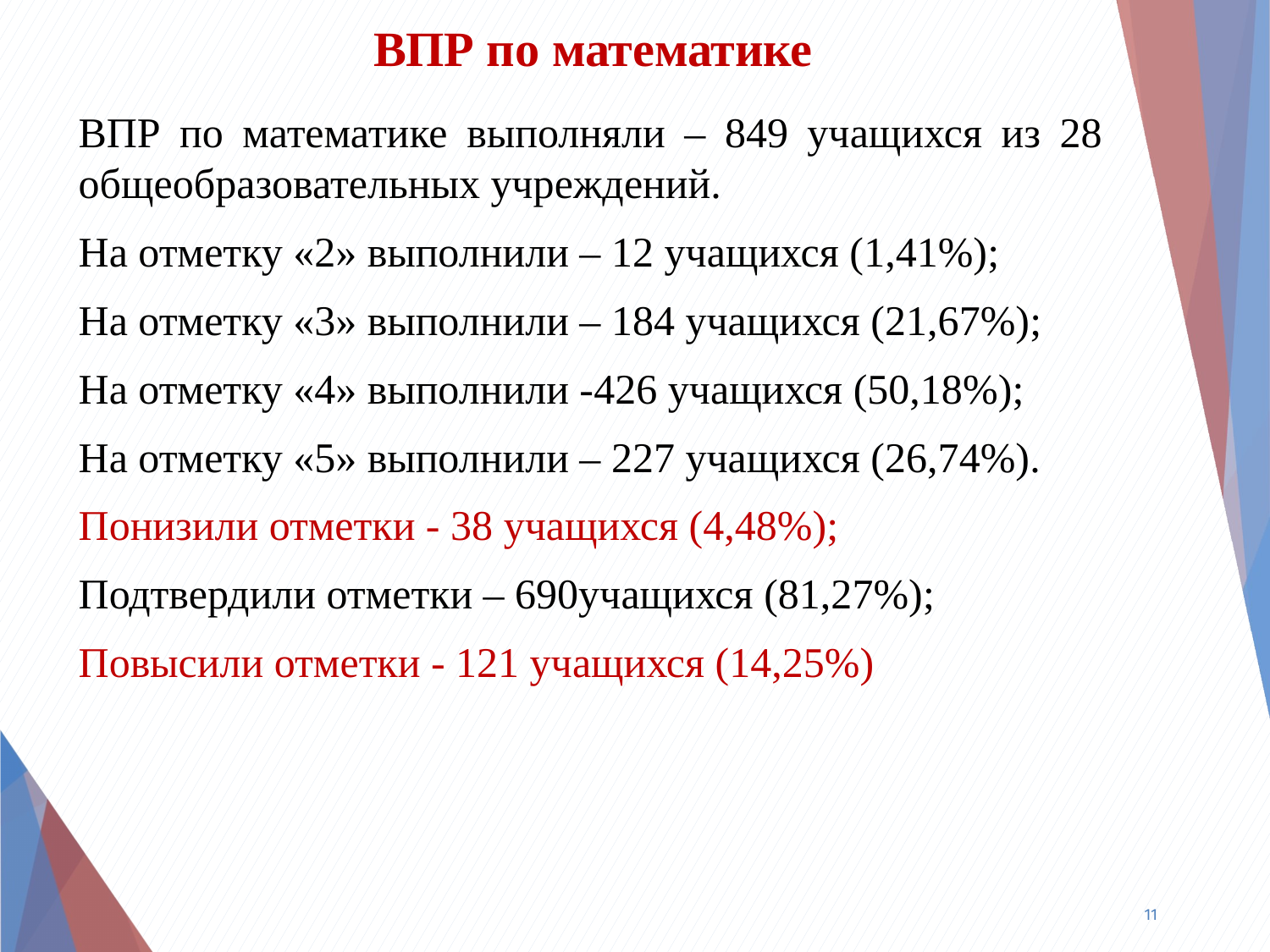

# ВПР по математике
ВПР по математике выполняли – 849 учащихся из 28 общеобразовательных учреждений.
На отметку «2» выполнили – 12 учащихся (1,41%);
На отметку «3» выполнили – 184 учащихся (21,67%);
На отметку «4» выполнили -426 учащихся (50,18%);
На отметку «5» выполнили – 227 учащихся (26,74%).
Понизили отметки - 38 учащихся (4,48%);
Подтвердили отметки – 690учащихся (81,27%);
Повысили отметки - 121 учащихся (14,25%)

11